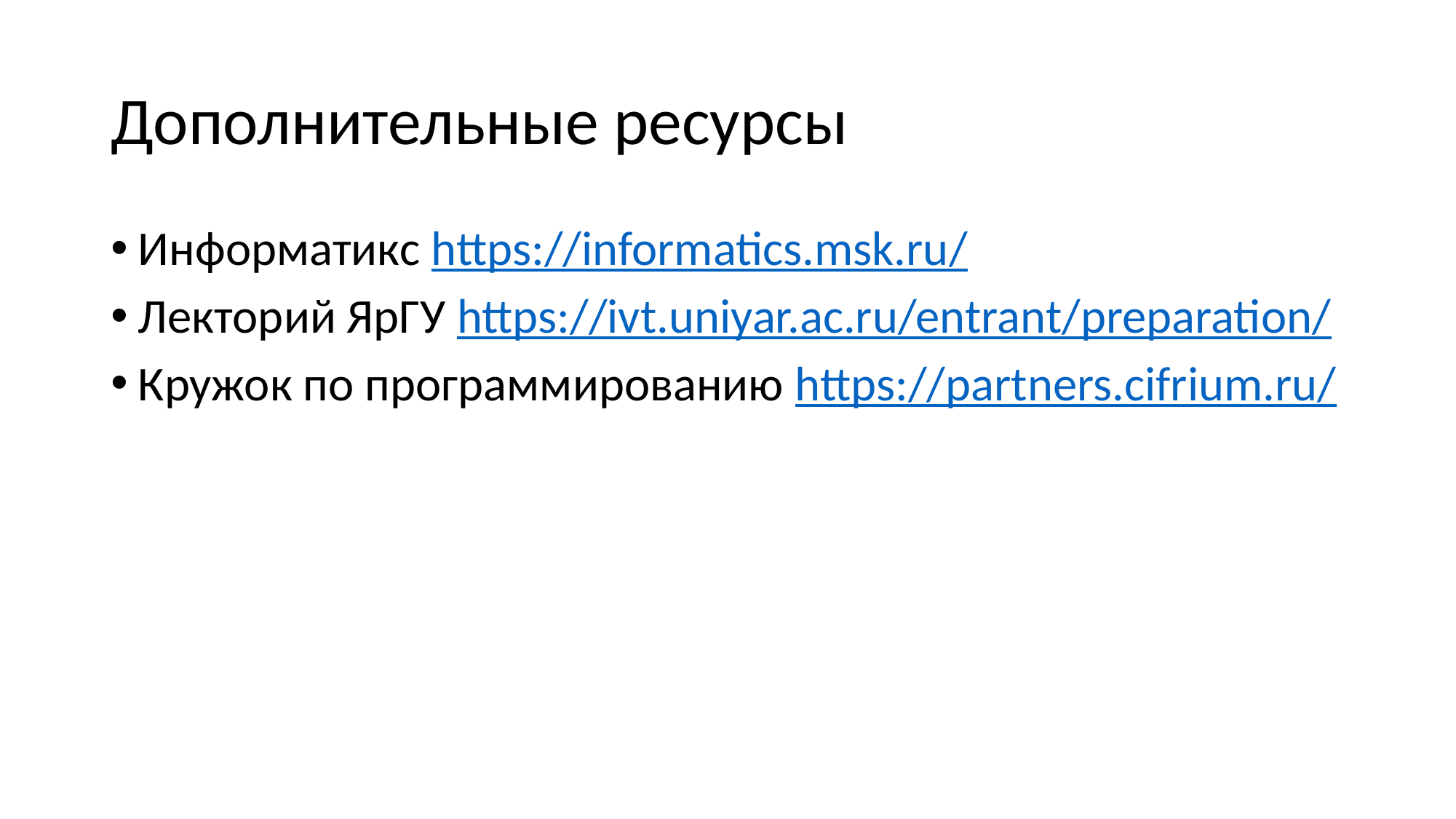

# Дополнительные ресурсы
Информатикс https://informatics.msk.ru/
Лекторий ЯрГУ https://ivt.uniyar.ac.ru/entrant/preparation/
Кружок по программированию https://partners.cifrium.ru/